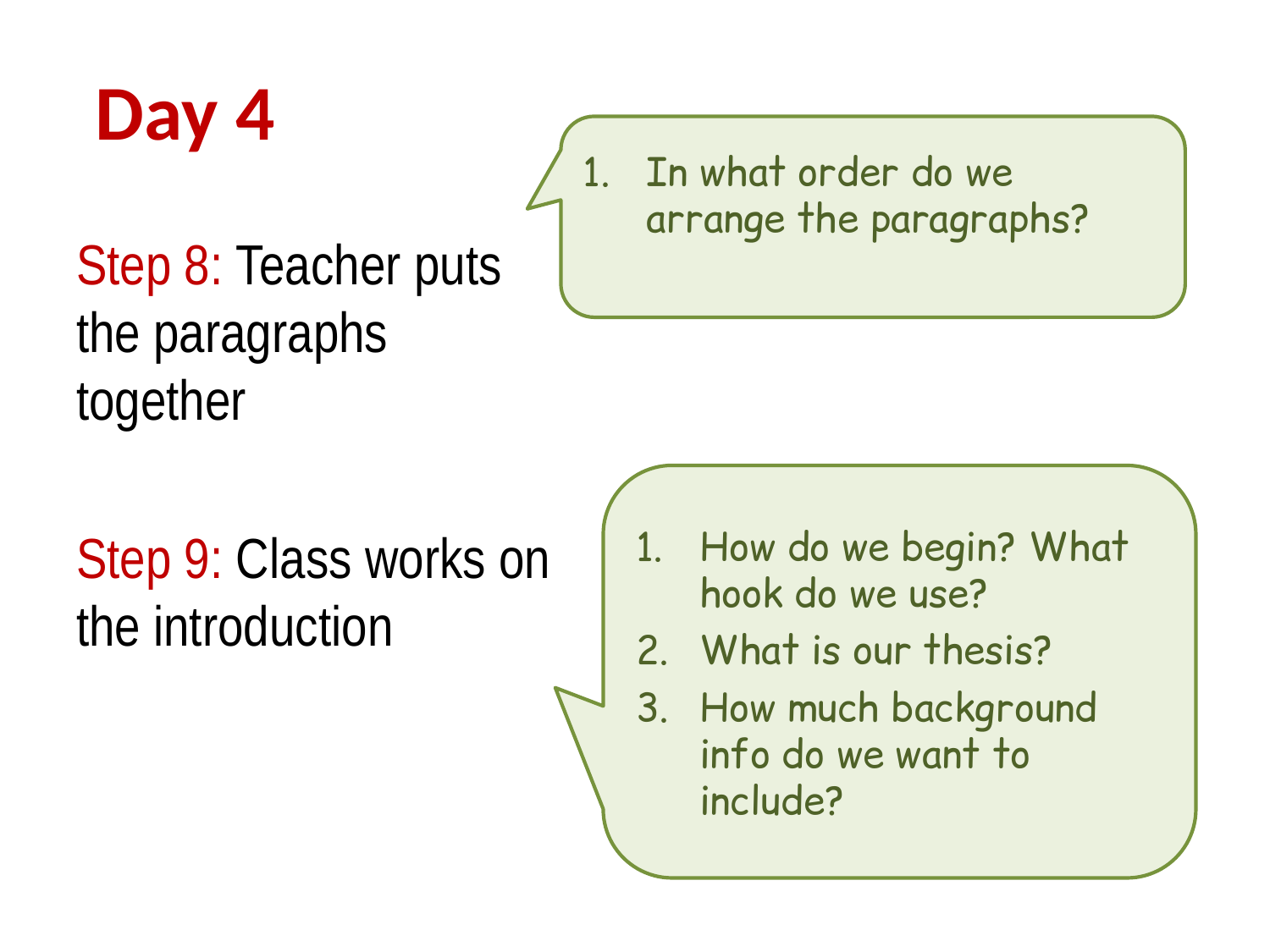

# Day 4
In what order do we arrange the paragraphs?

Step 8: Teacher puts the paragraphs together

Step 9: Class works on the introduction

How do we begin? What hook do we use?
What is our thesis?
How much background info do we want to include?